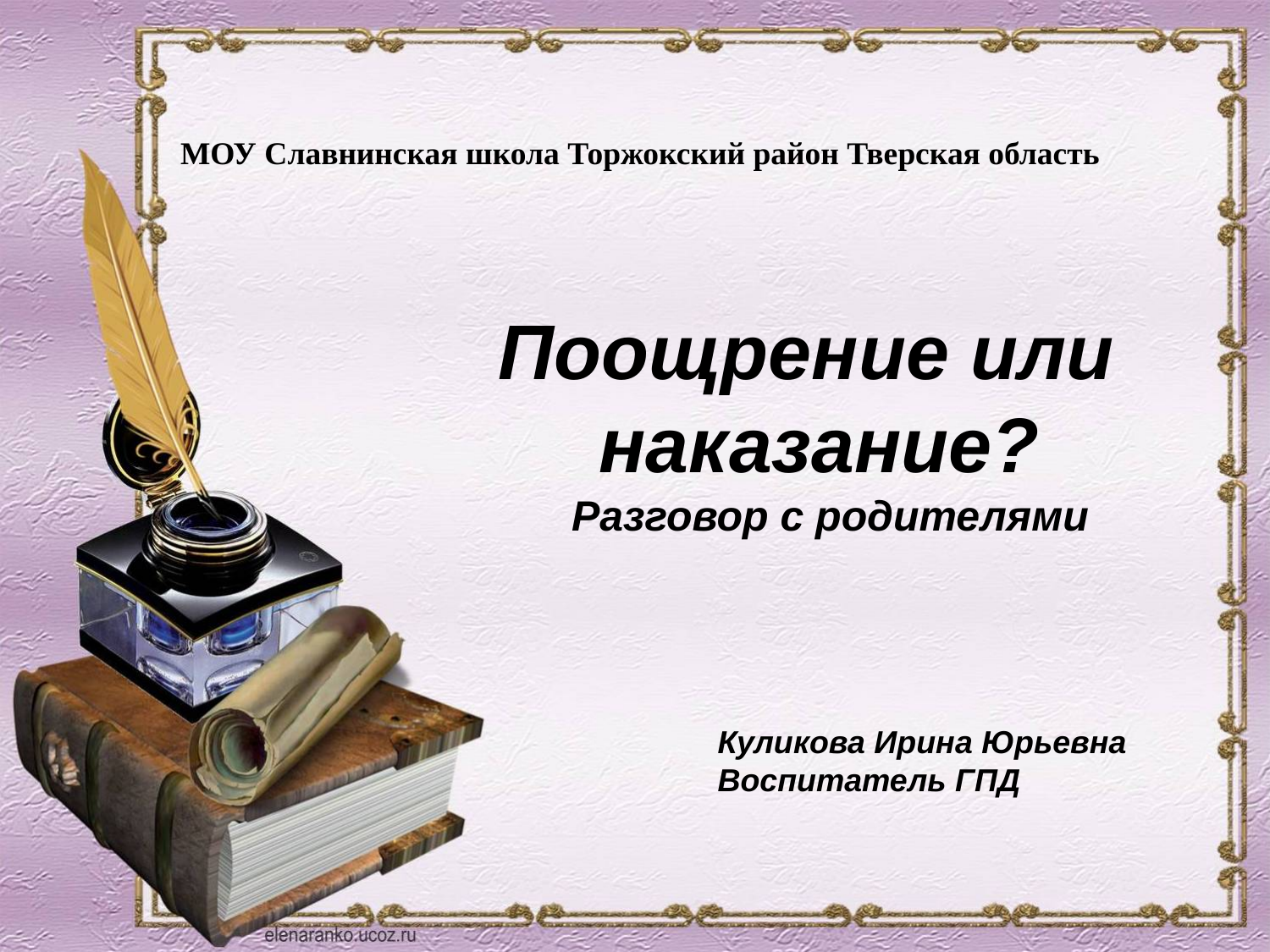

МОУ Славнинская школа Торжокский район Тверская область
Поощрение или наказание?
Разговор с родителями

Куликова Ирина Юрьевна
Воспитатель ГПД